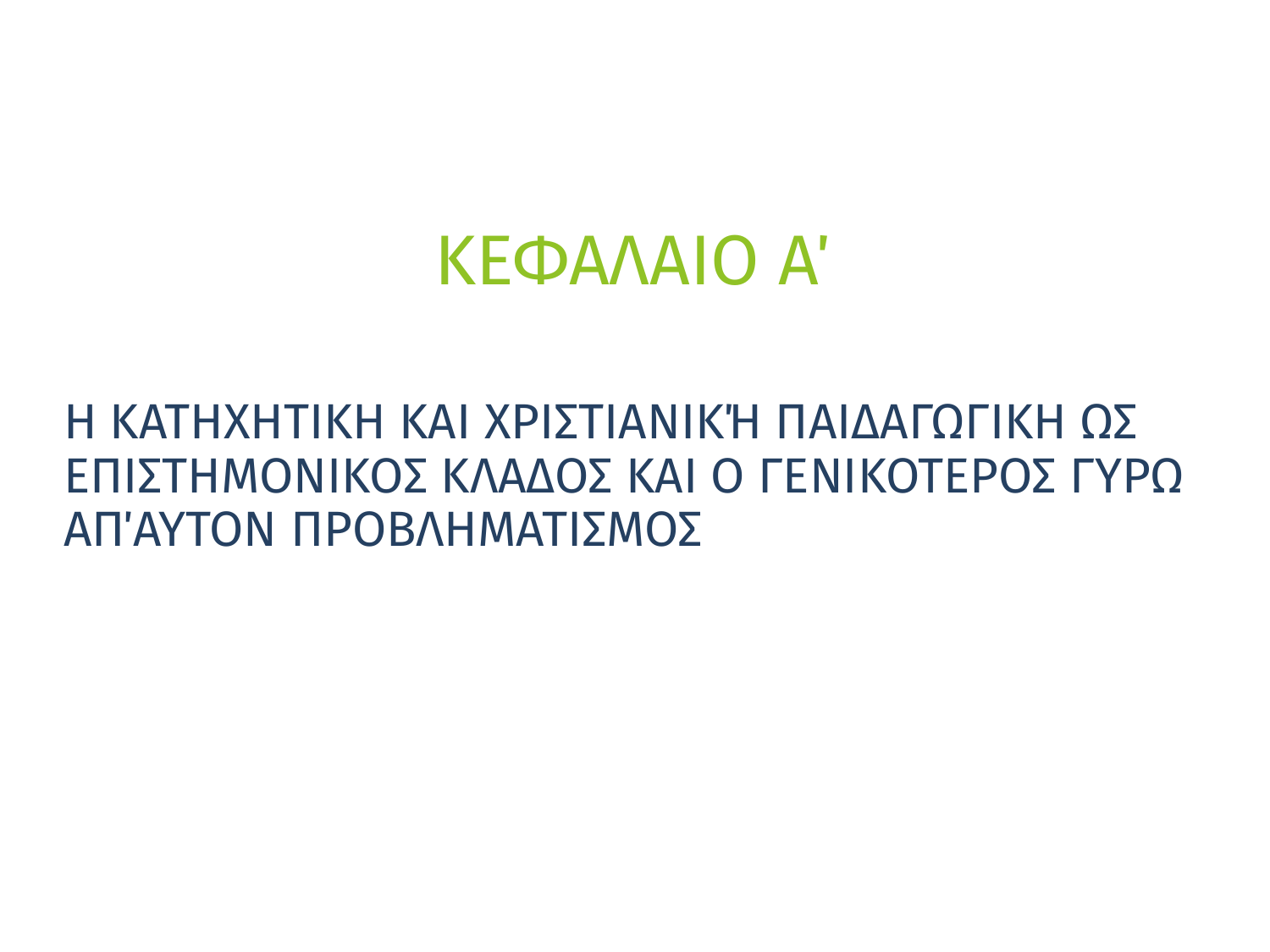

# ΚΕΦΑΛΑΙΟ Α΄

Η ΚΑΤΗΧΗΤΙΚΗ ΚΑΙ ΧΡΙΣΤΙΑΝΙΚΉ ΠΑΙΔΑΓΩΓΙΚΗ ΩΣ ΕΠΙΣΤΗΜΟΝΙΚΟΣ ΚΛΑΔΟΣ ΚΑΙ Ο ΓΕΝΙΚΟΤΕΡΟΣ ΓΥΡΩ ΑΠ΄ΑΥΤΟΝ ΠΡΟΒΛΗΜΑΤΙΣΜΟΣ